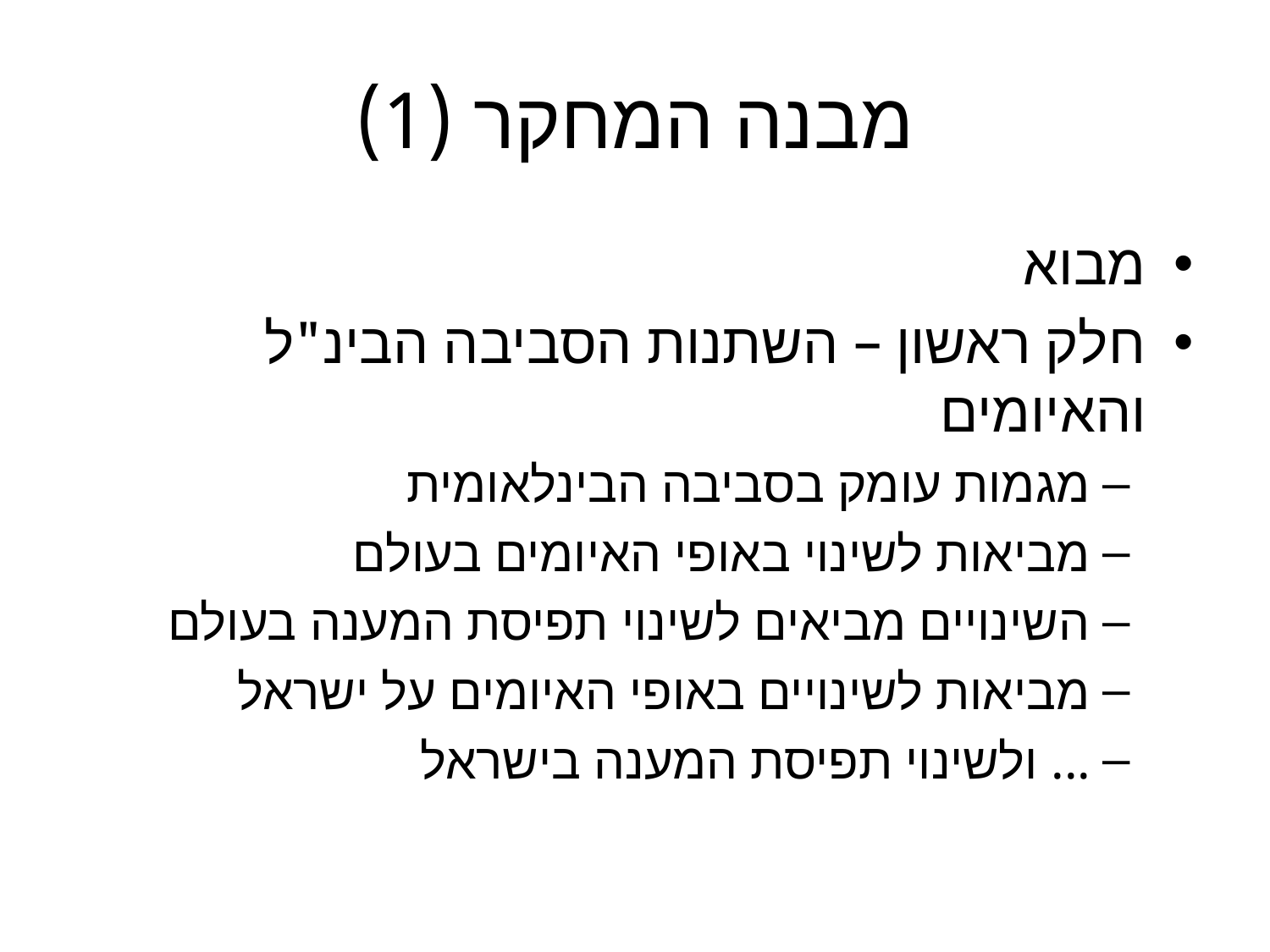

# מבנה המחקר (1)
מבוא
חלק ראשון – השתנות הסביבה הבינ"ל והאיומים
מגמות עומק בסביבה הבינלאומית
מביאות לשינוי באופי האיומים בעולם
השינויים מביאים לשינוי תפיסת המענה בעולם
מביאות לשינויים באופי האיומים על ישראל
... ולשינוי תפיסת המענה בישראל